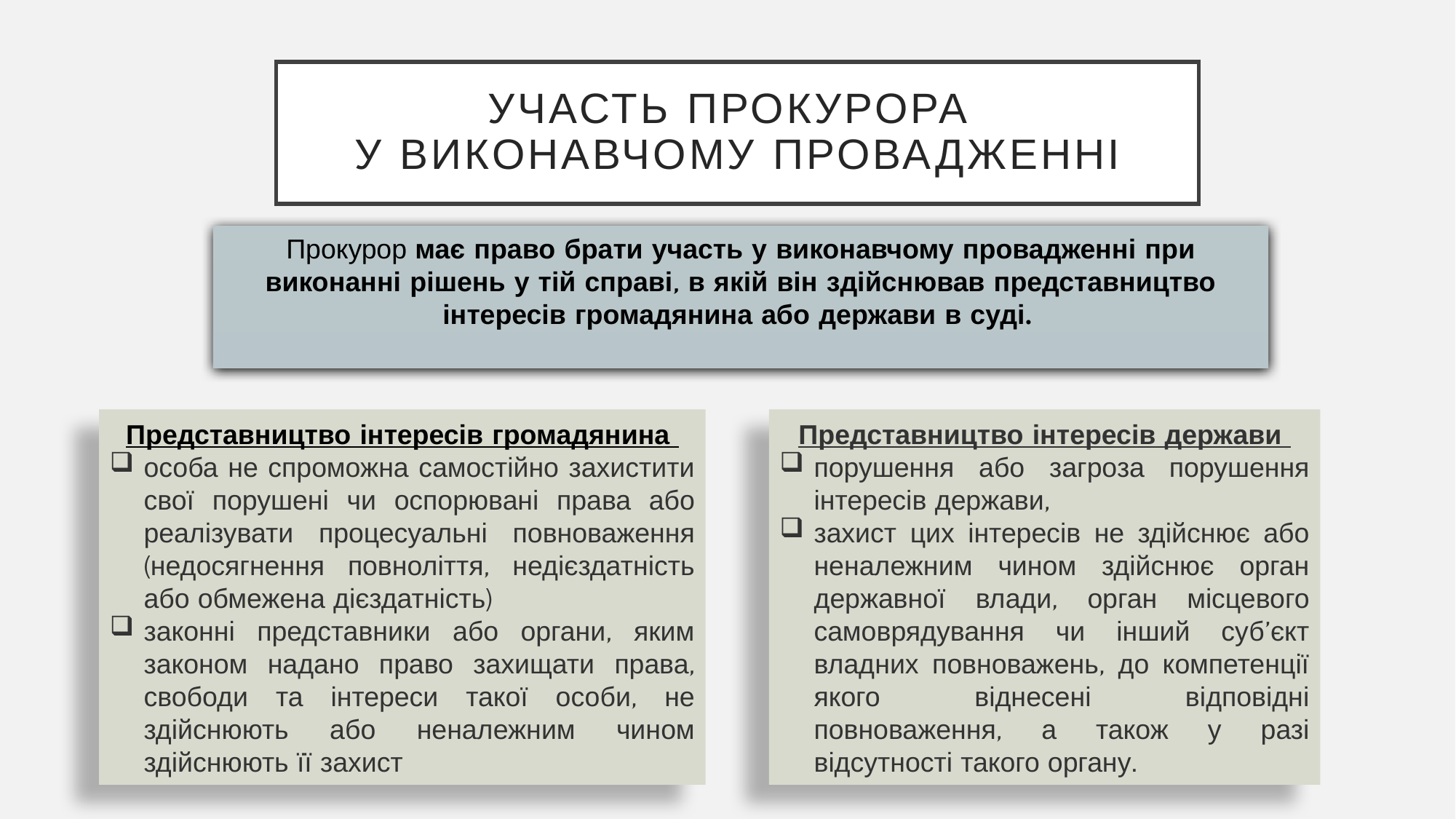

# Участь прокурора у виконавчому провадженні
Прокурор має право брати участь у виконавчому провадженні при виконанні рішень у тій справі, в якій він здійснював представництво інтересів громадянина або держави в суді.

Представництво інтересів держави
порушення або загроза порушення інтересів держави,
захист цих інтересів не здійснює або неналежним чином здійснює орган державної влади, орган місцевого самоврядування чи інший суб’єкт владних повноважень, до компетенції якого віднесені відповідні повноваження, а також у разі відсутності такого органу.
Представництво інтересів громадянина
особа не спроможна самостійно захистити свої порушені чи оспорювані права або реалізувати процесуальні повноваження (недосягнення повноліття, недієздатність або обмежена дієздатність)
законні представники або органи, яким законом надано право захищати права, свободи та інтереси такої особи, не здійснюють або неналежним чином здійснюють її захист